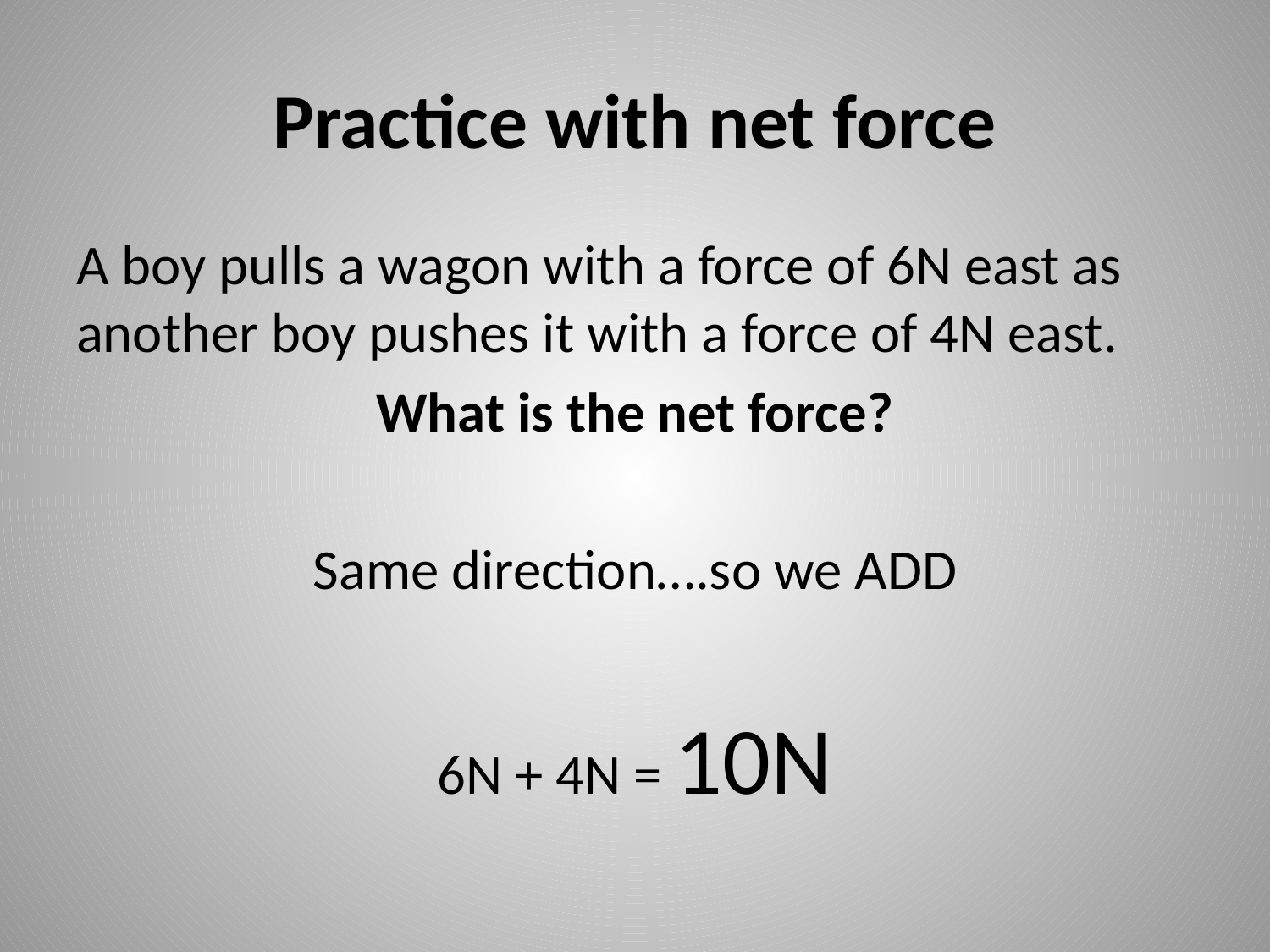

# Practice with net force
A boy pulls a wagon with a force of 6N east as another boy pushes it with a force of 4N east.
What is the net force?

Same direction….so we ADD

6N + 4N = 10N